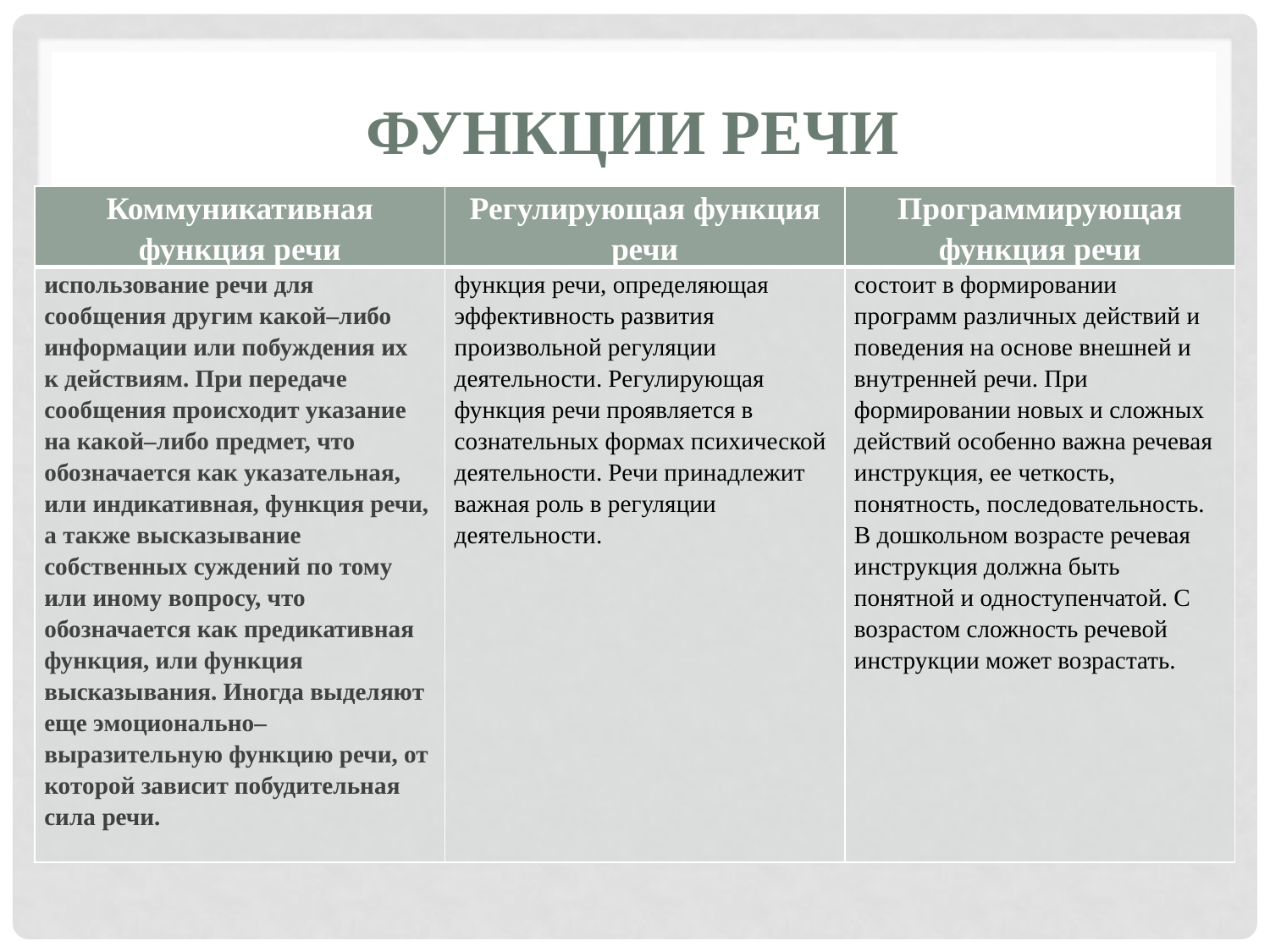

# Функции речи
| Коммуникативная функция речи | Регулирующая функция речи | Программирующая функция речи |
| --- | --- | --- |
| использование речи для сообщения другим какой–либо информации или побуждения их к действиям. При передаче сообщения происходит указание на какой–либо предмет, что обозначается как указательная, или индикативная, функция речи, а также высказывание собственных суждений по тому или иному вопросу, что обозначается как предикативная функция, или функция высказывания. Иногда выделяют еще эмоционально–выразительную функцию речи, от которой зависит побудительная сила речи. | функция речи, определяющая эффективность развития произвольной регуляции деятельности. Регулирующая функция речи проявляется в сознательных формах психической деятельности. Речи принадлежит важная роль в регуляции деятельности. | состоит в формировании программ различных действий и поведения на основе внешней и внутренней речи. При формировании новых и сложных действий особенно важна речевая инструкция, ее четкость, понятность, последовательность. В дошкольном возрасте речевая инструкция должна быть понятной и одноступенчатой. С возрастом сложность речевой инструкции может возрастать. |